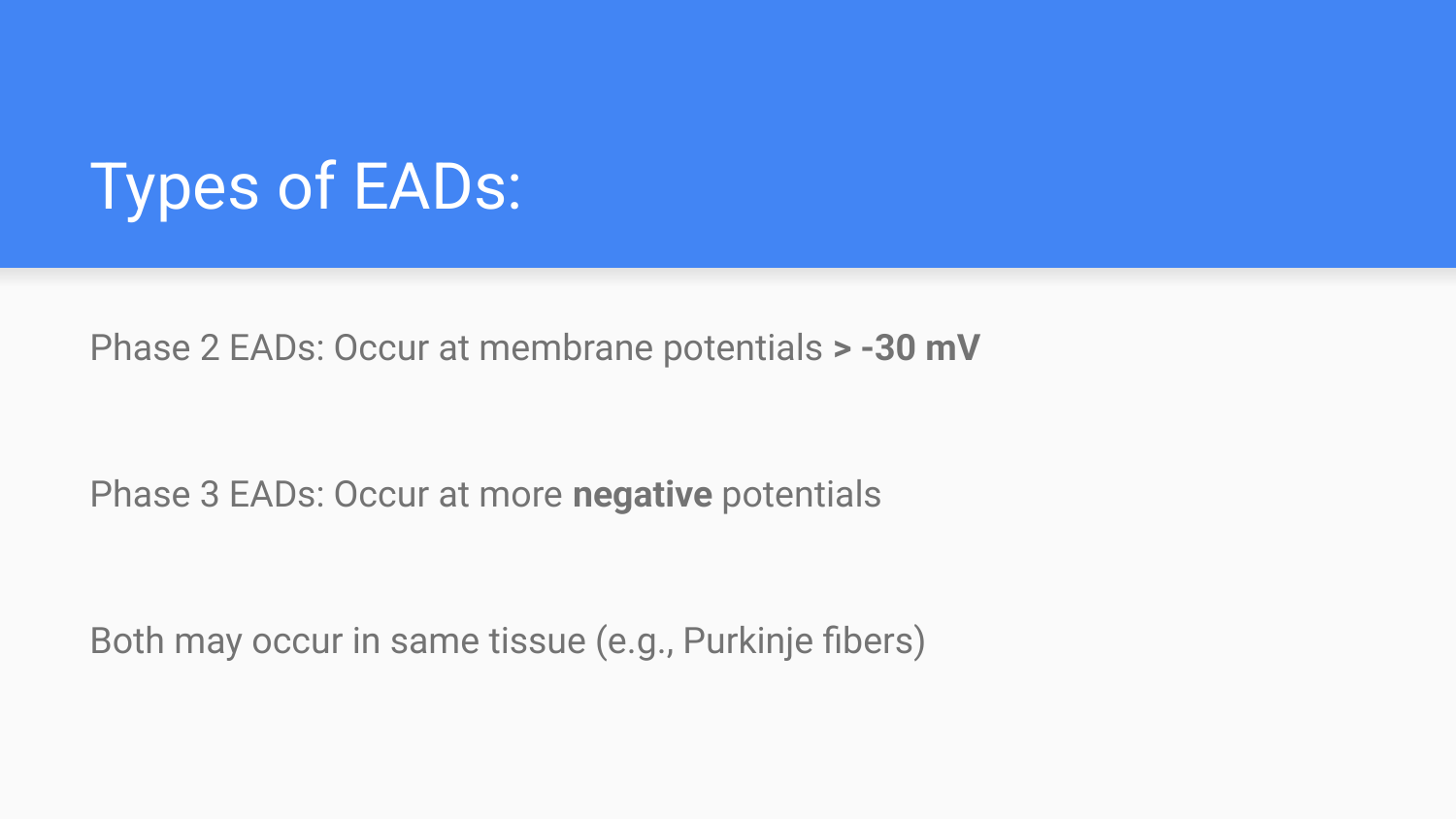

# Types of EADs:
Phase 2 EADs: Occur at membrane potentials > -30 mV

Phase 3 EADs: Occur at more negative potentials

Both may occur in same tissue (e.g., Purkinje fibers)